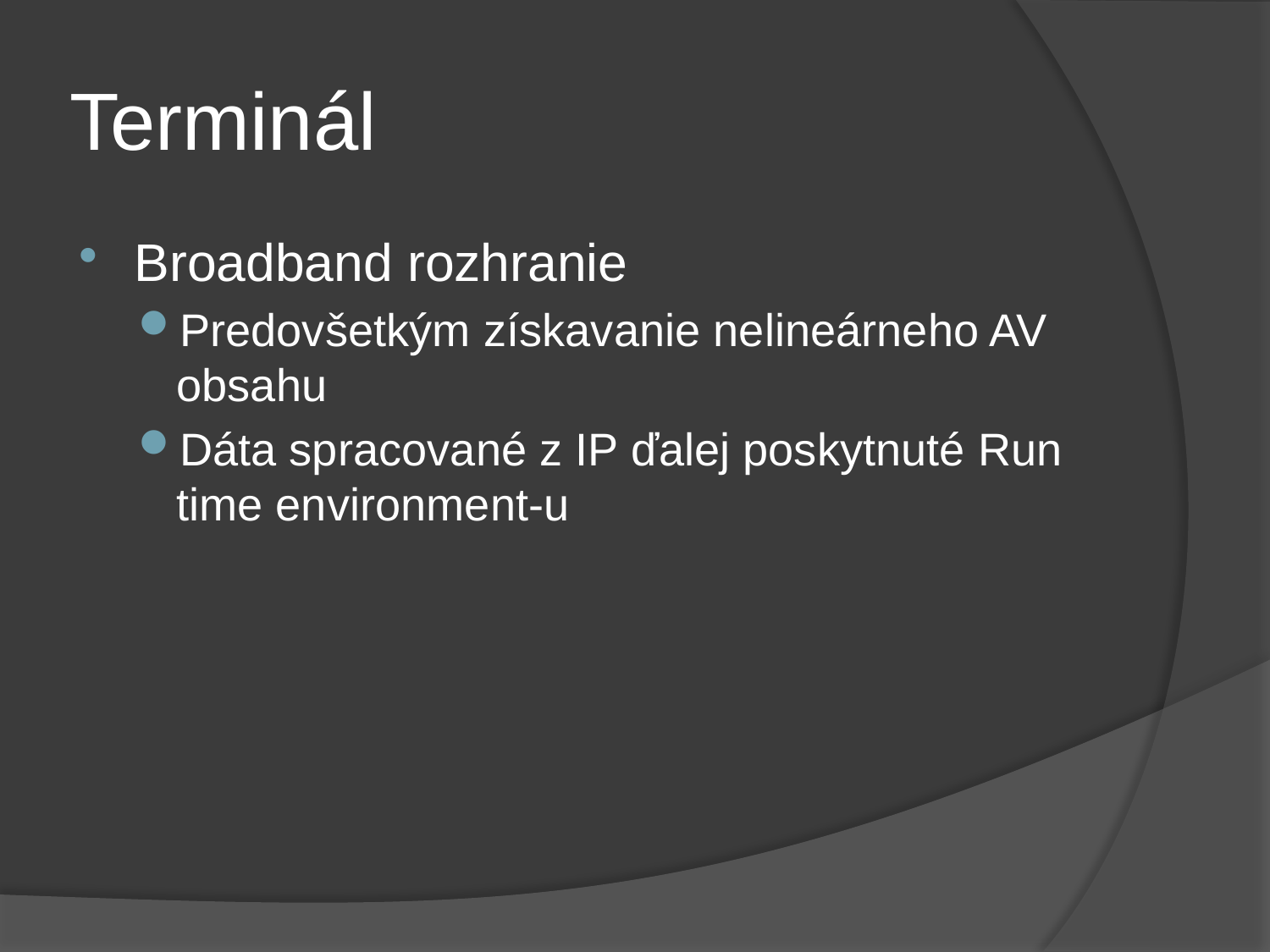

# Terminál
Broadband rozhranie
Predovšetkým získavanie nelineárneho AV obsahu
Dáta spracované z IP ďalej poskytnuté Run time environment-u